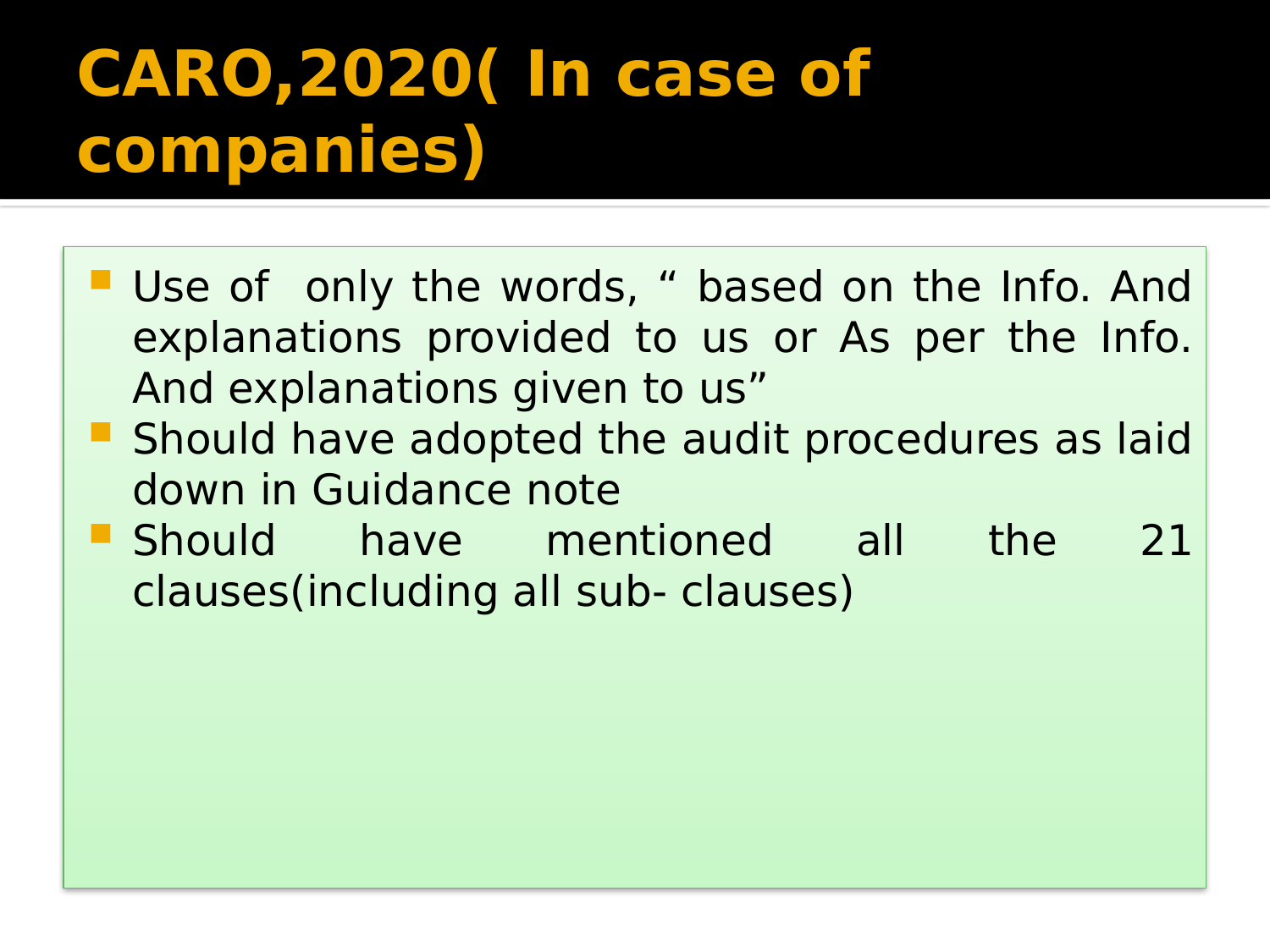

# CARO,2020( In case of companies)
Use of  only the words, “ based on the Info. And explanations provided to us or As per the Info. And explanations given to us”
Should have adopted the audit procedures as laid down in Guidance note
Should have mentioned all the 21 clauses(including all sub- clauses)